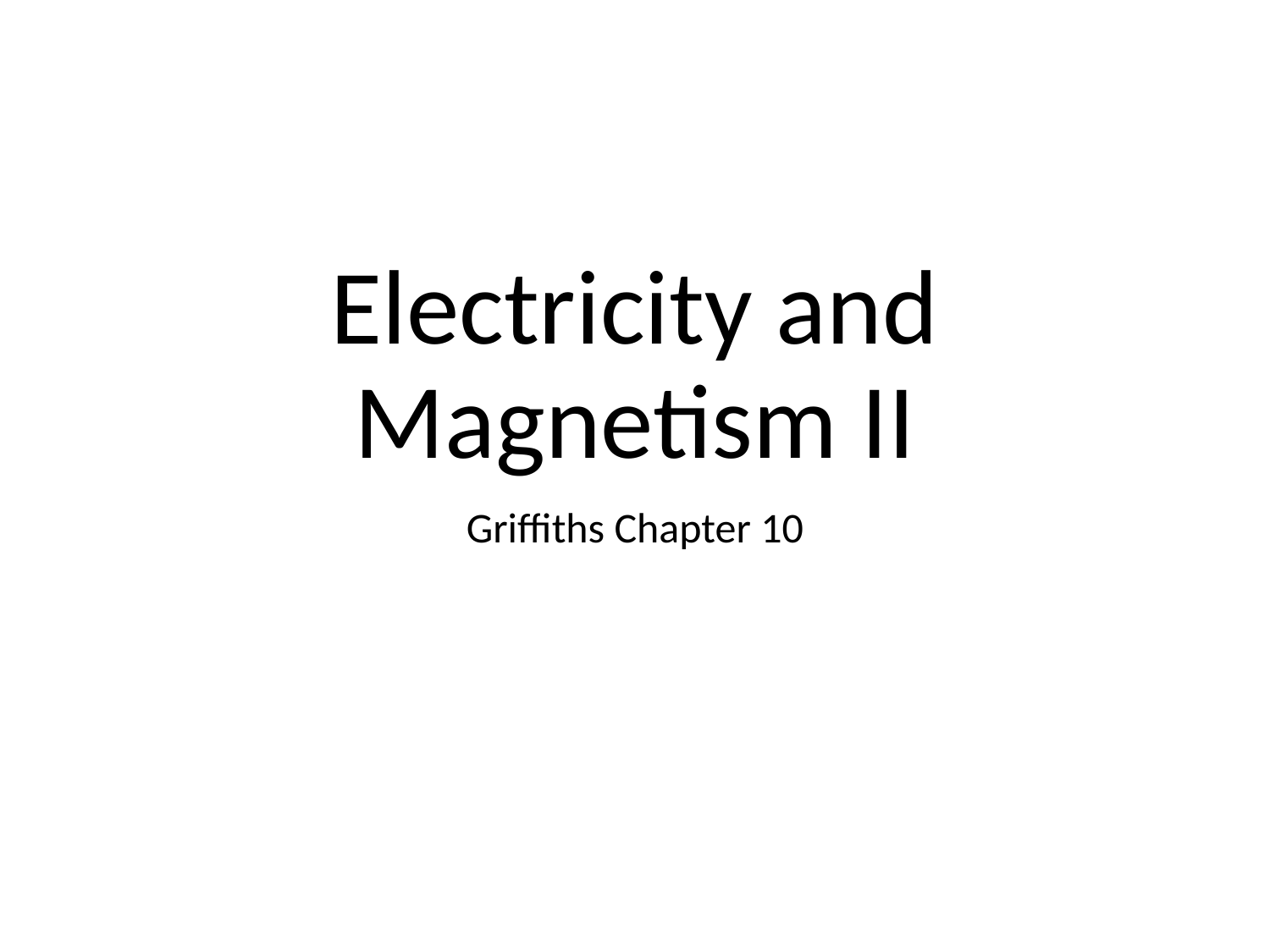

# Electricity and Magnetism II
Griffiths Chapter 10